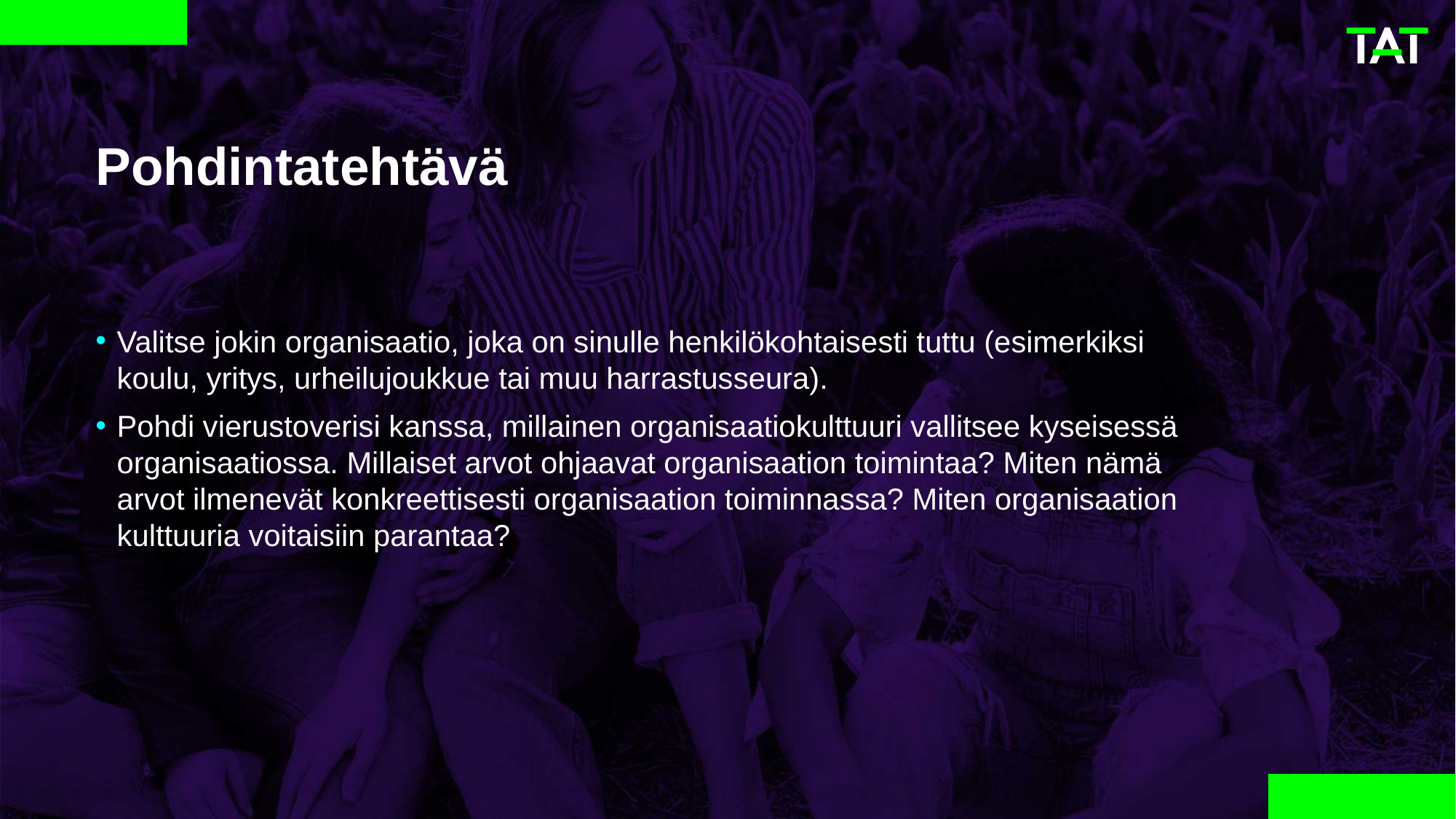

Pohdintatehtävä
Valitse jokin organisaatio, joka on sinulle henkilökohtaisesti tuttu (esimerkiksi koulu, yritys, urheilujoukkue tai muu harrastusseura).
Pohdi vierustoverisi kanssa, millainen organisaatiokulttuuri vallitsee kyseisessä organisaatiossa. Millaiset arvot ohjaavat organisaation toimintaa? Miten nämä arvot ilmenevät konkreettisesti organisaation toiminnassa? Miten organisaation kulttuuria voitaisiin parantaa?